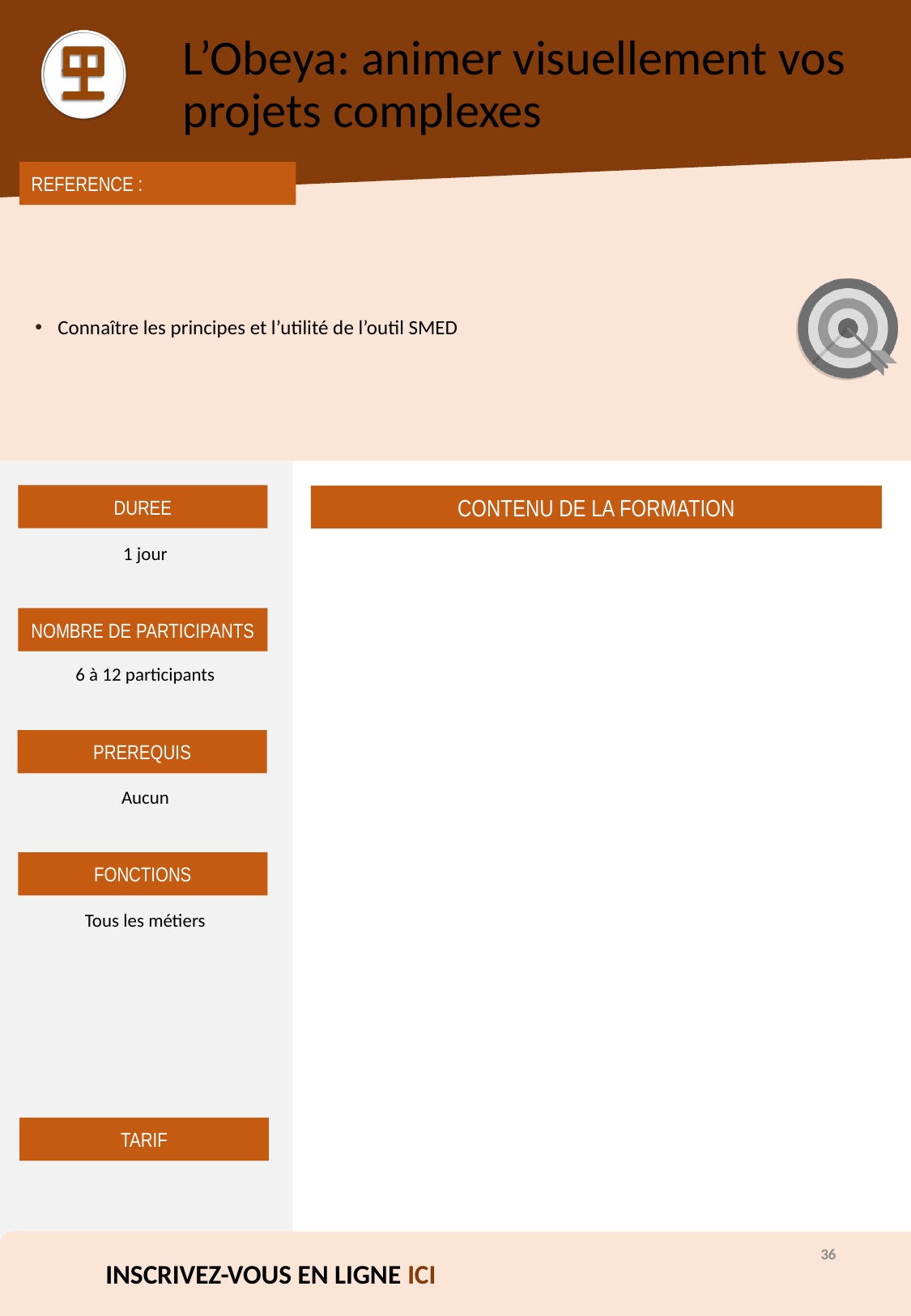

# L’Obeya: animer visuellement vos projets complexes

Connaître les principes et l’utilité de l’outil SMED
1 jour

6 à 12 participants
Aucun
Tous les métiers

36